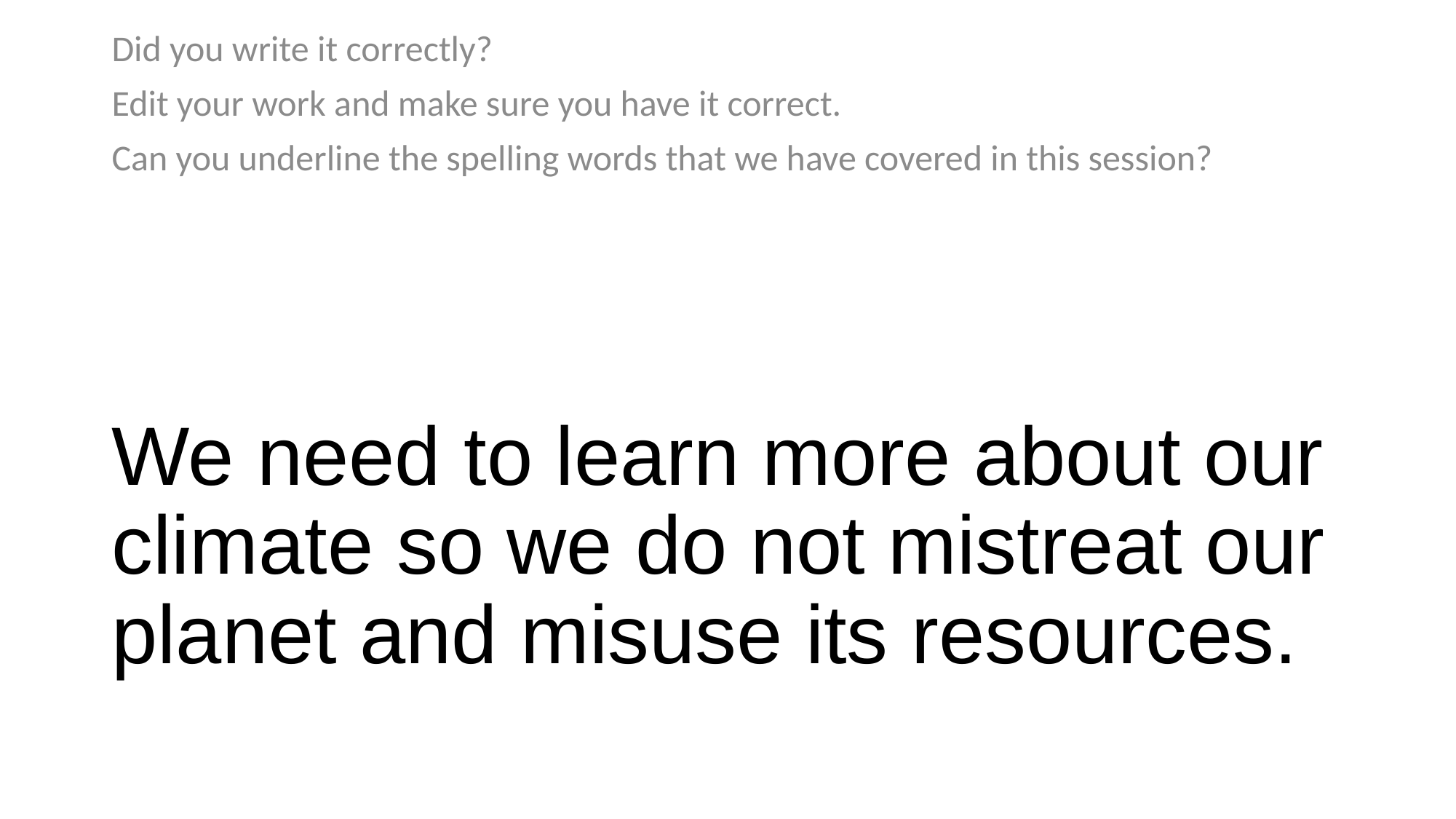

Did you write it correctly?
Edit your work and make sure you have it correct.
Can you underline the spelling words that we have covered in this session?
# We need to learn more about our climate so we do not mistreat our planet and misuse its resources.